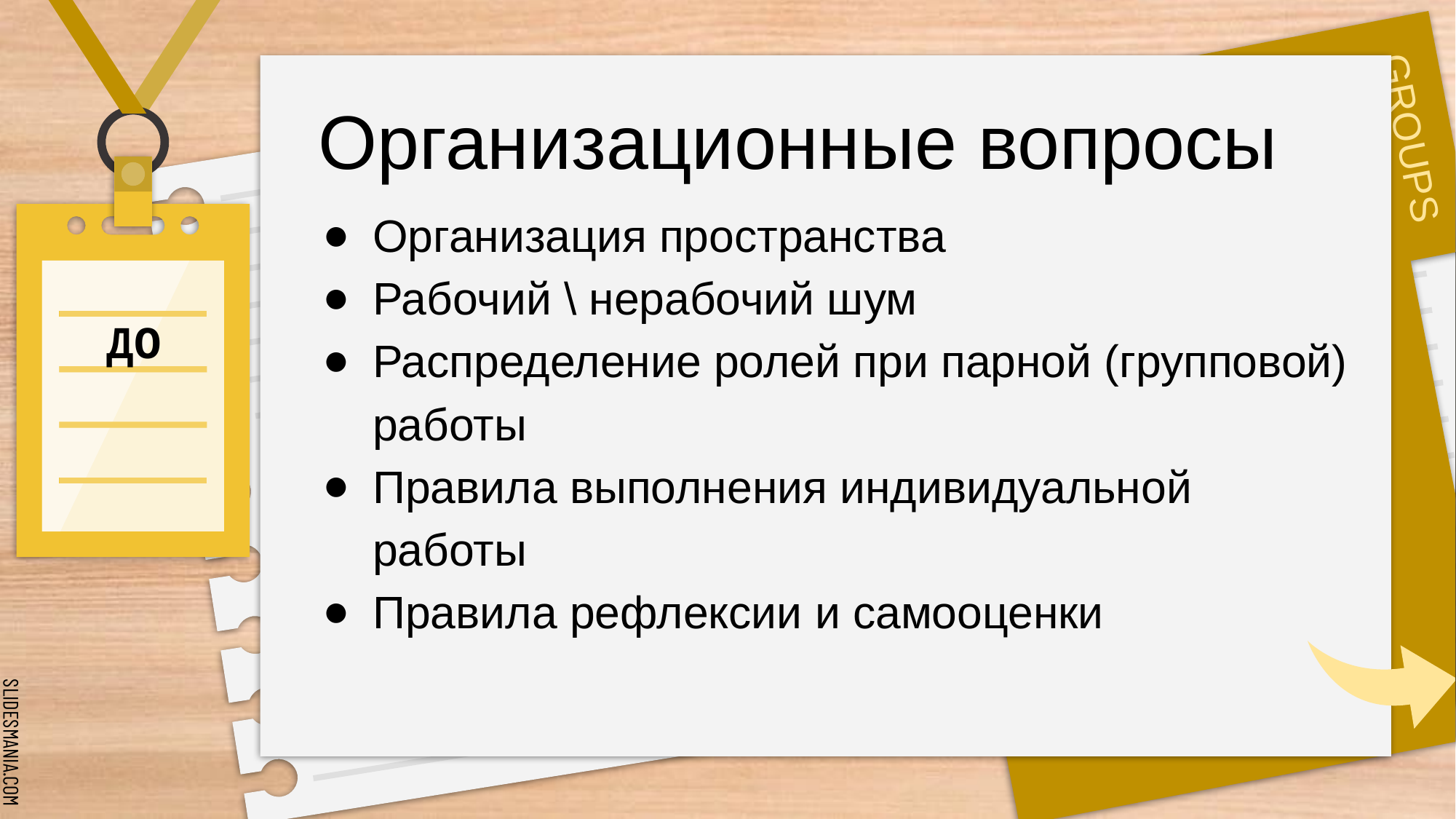

# Организационные вопросы
Организация пространства
Рабочий \ нерабочий шум
Распределение ролей при парной (групповой) работы
Правила выполнения индивидуальной работы
Правила рефлексии и самооценки
ДО